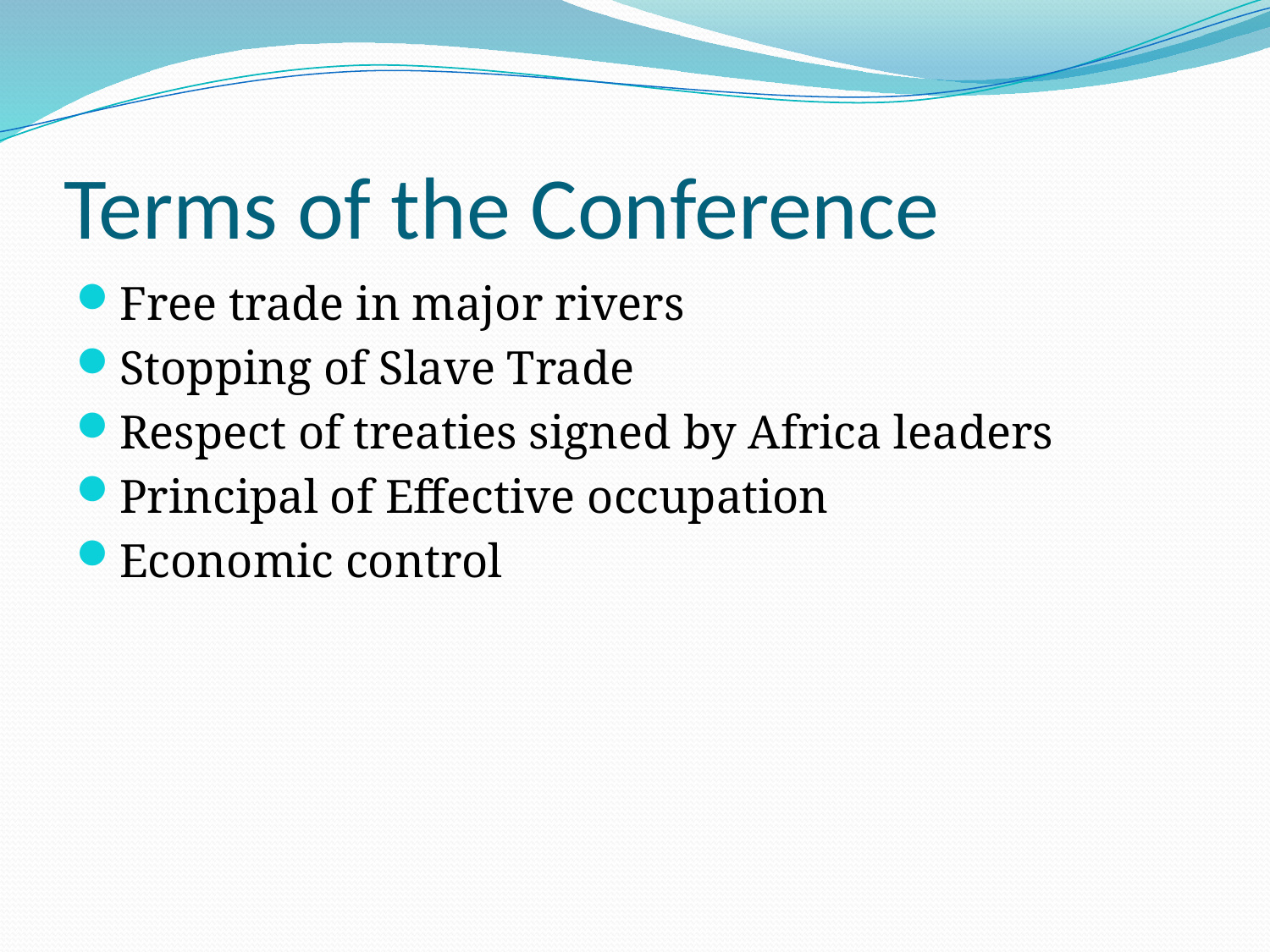

# Terms of the Conference
Free trade in major rivers
Stopping of Slave Trade
Respect of treaties signed by Africa leaders
Principal of Effective occupation
Economic control